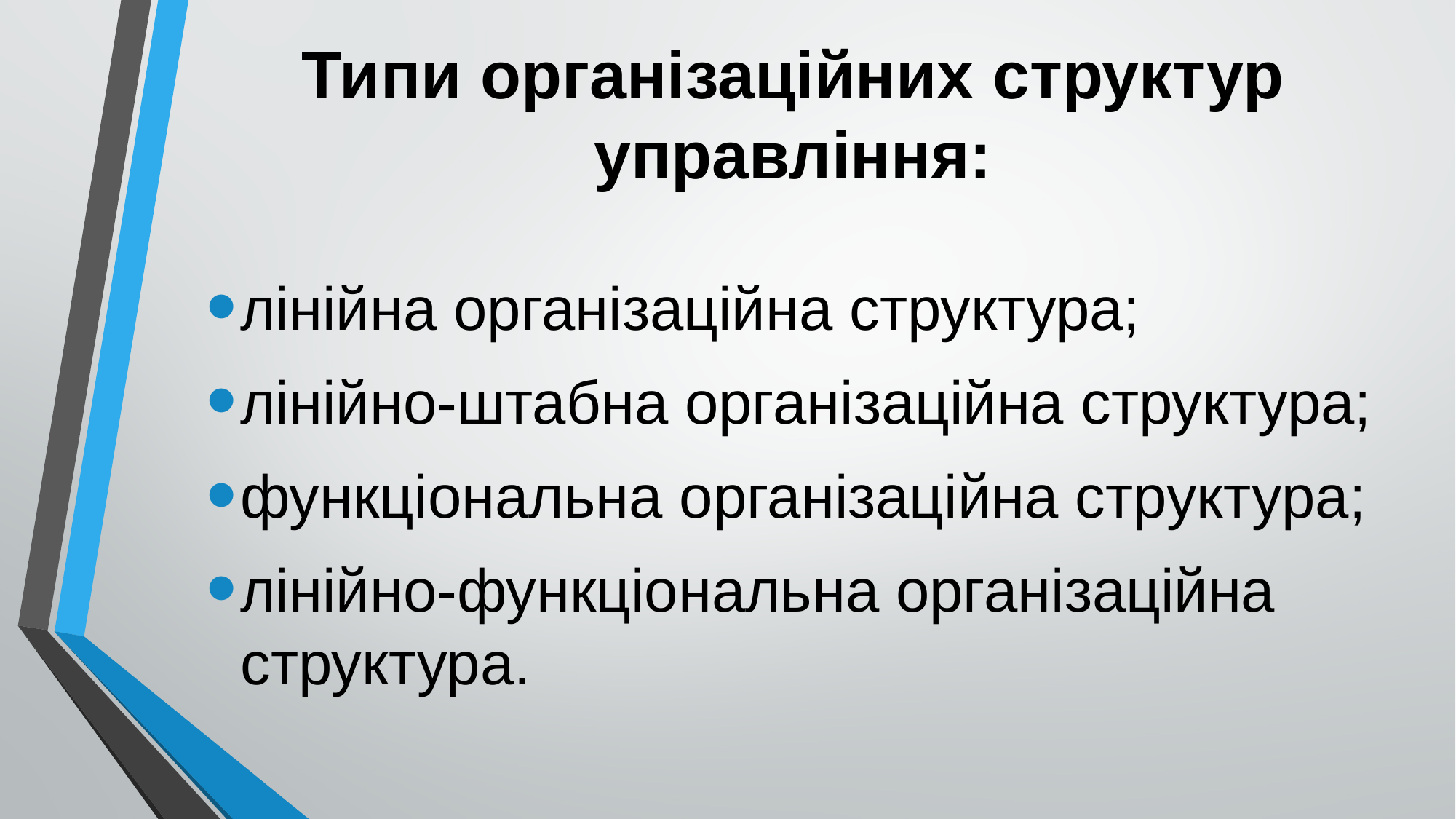

# Типи організаційних структур управління:
лінійна організаційна структура;
лінійно-штабна організаційна структура;
функціональна організаційна структура;
лінійно-функціональна організаційна структура.